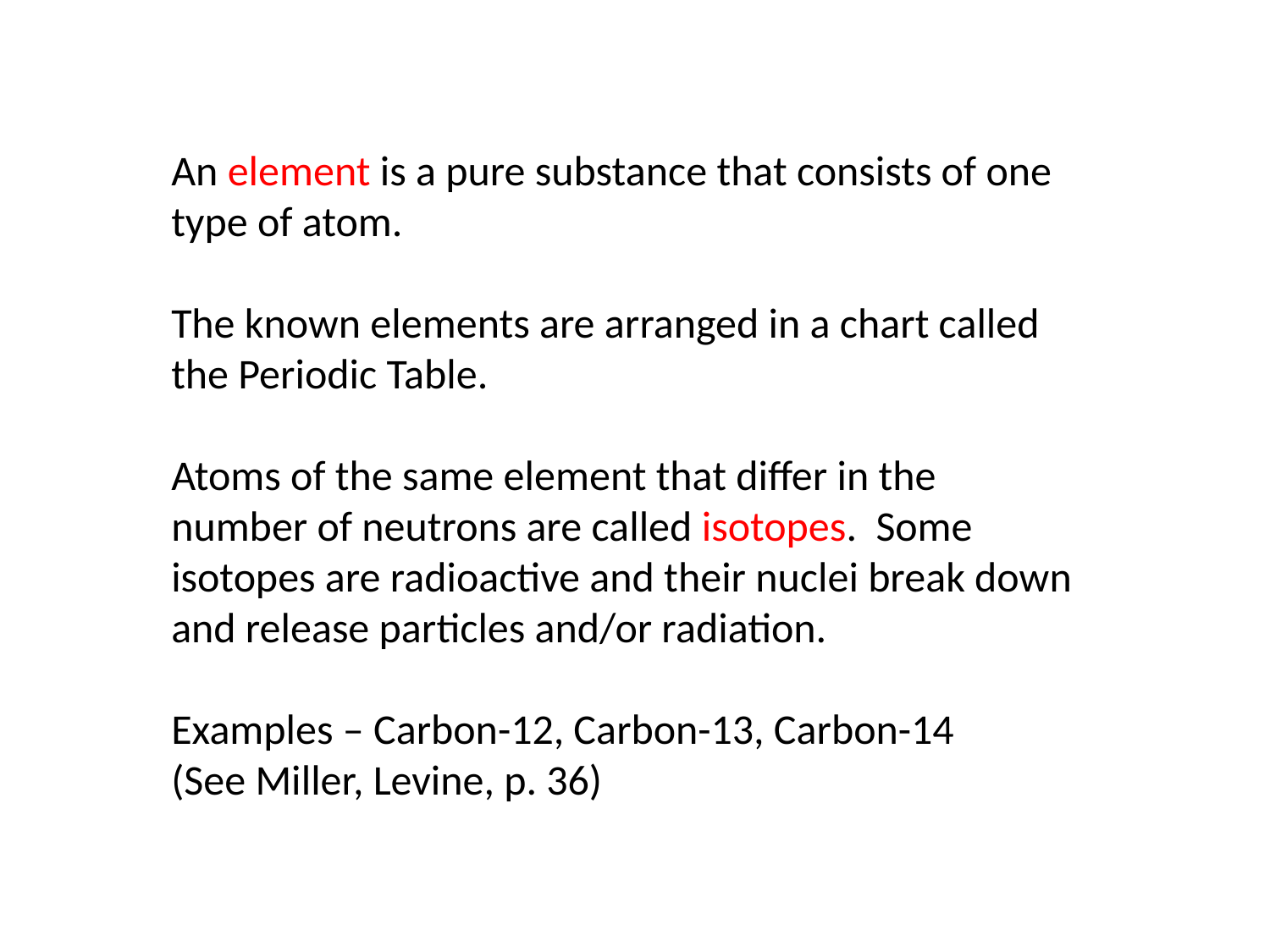

An element is a pure substance that consists of one type of atom.

The known elements are arranged in a chart called the Periodic Table.

Atoms of the same element that differ in the number of neutrons are called isotopes.  Some isotopes are radioactive and their nuclei break down and release particles and/or radiation.

Examples – Carbon-12, Carbon-13, Carbon-14
(See Miller, Levine, p. 36)